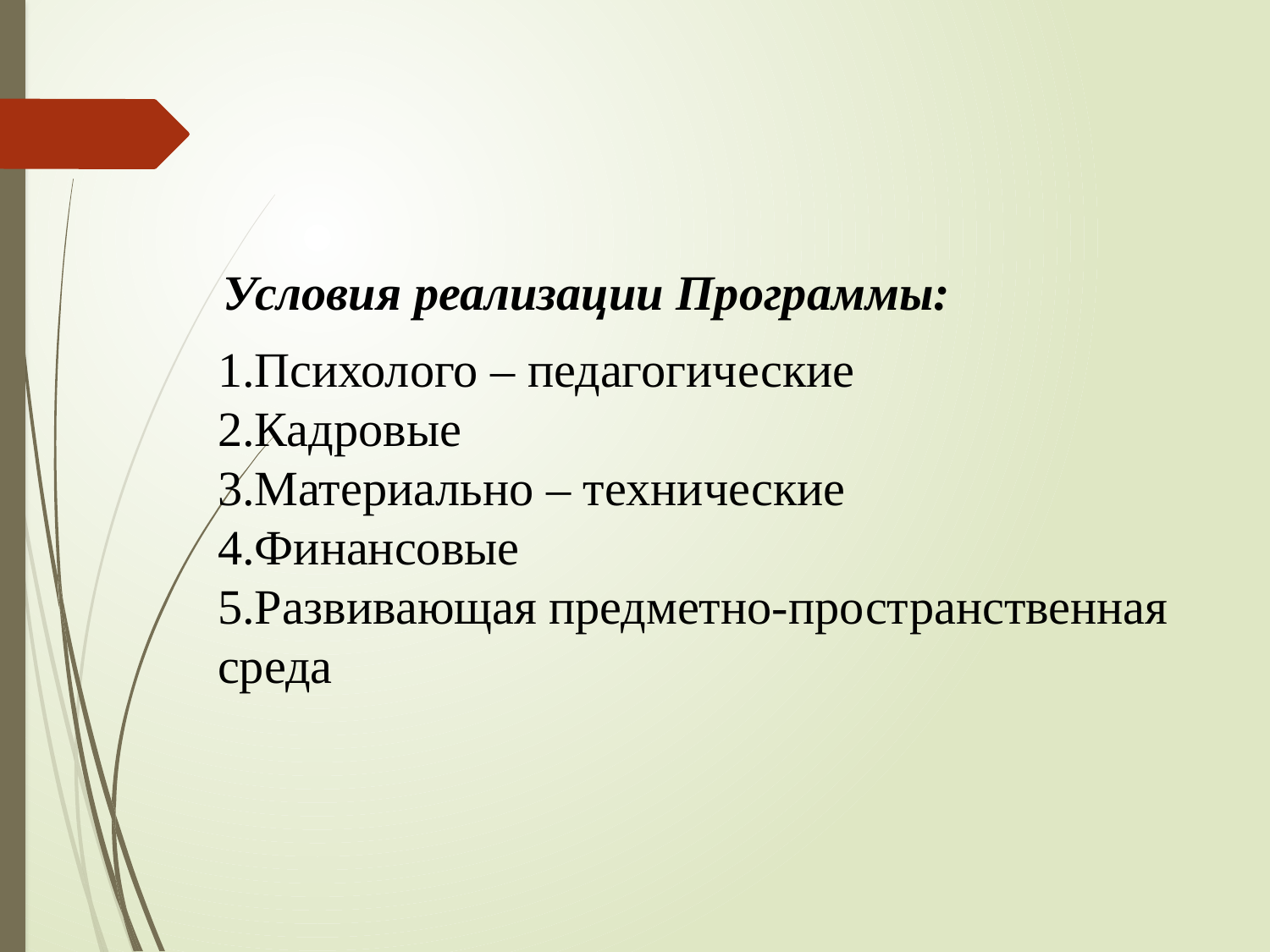

Условия реализации Программы:
1.Психолого – педагогические
2.Кадровые
3.Материально – технические
4.Финансовые
5.Развивающая предметно-пространственная среда